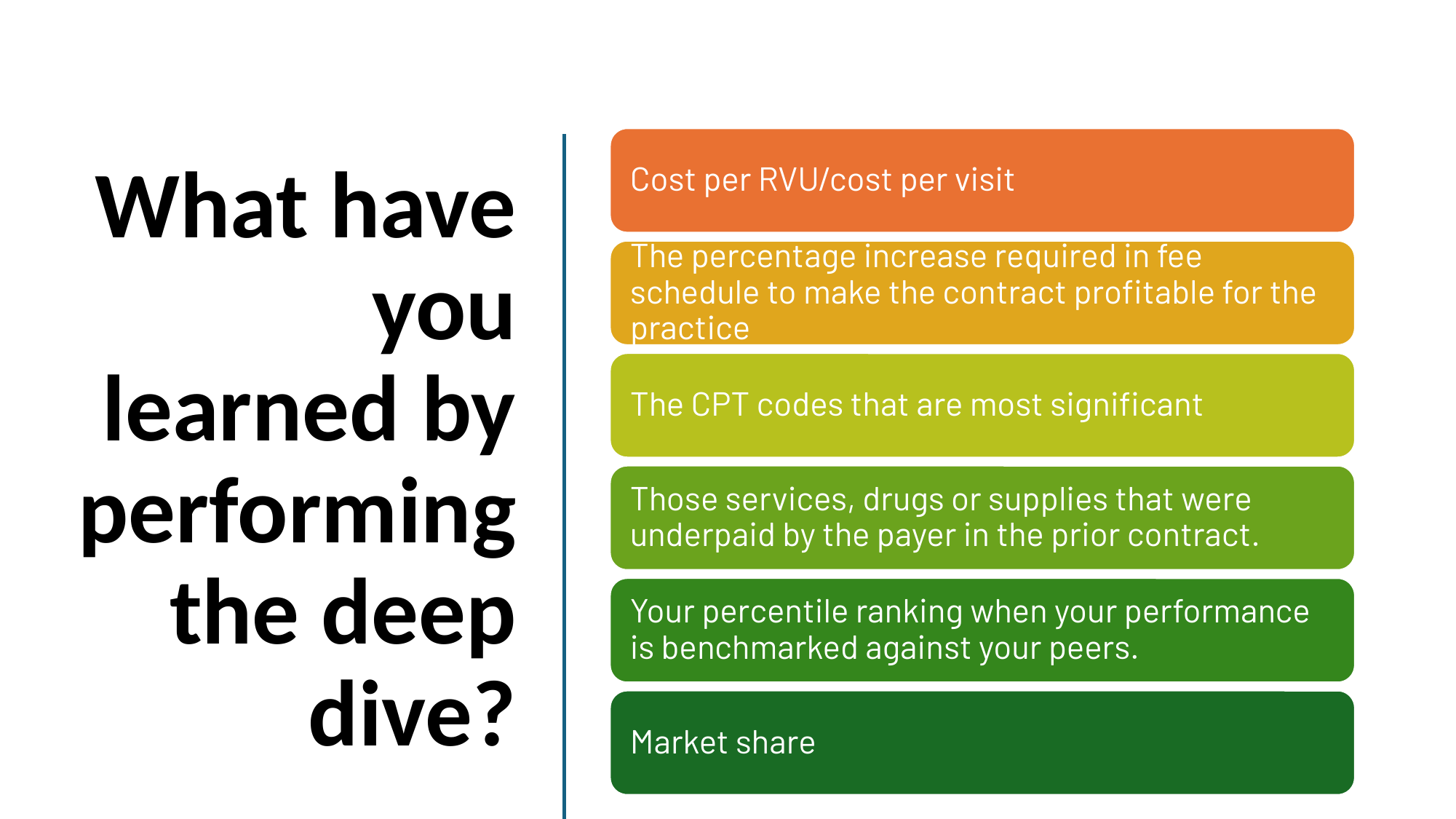

# What have you learned by performing the deep dive?
Cost per RVU/cost per visit
The percentage increase required in fee schedule to make the contract profitable for the practice
The CPT codes that are most significant
Those services, drugs or supplies that were underpaid by the payer in the prior contract.
Your percentile ranking when your performance is benchmarked against your peers.
Market share